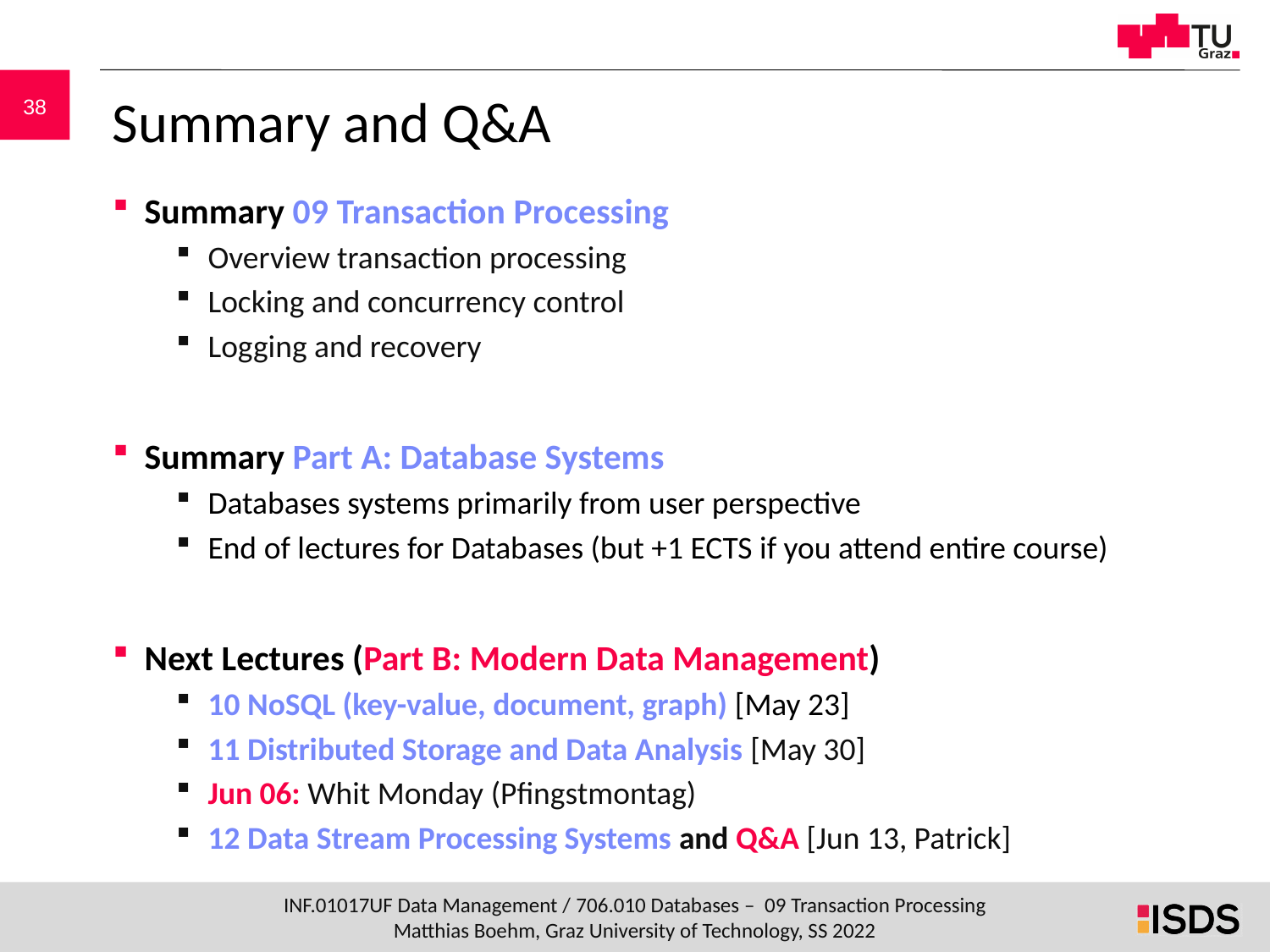

# Summary and Q&A
Summary 09 Transaction Processing
Overview transaction processing
Locking and concurrency control
Logging and recovery

Summary Part A: Database Systems
Databases systems primarily from user perspective
End of lectures for Databases (but +1 ECTS if you attend entire course)

Next Lectures (Part B: Modern Data Management)
10 NoSQL (key-value, document, graph) [May 23]
11 Distributed Storage and Data Analysis [May 30]
Jun 06: Whit Monday (Pfingstmontag)
12 Data Stream Processing Systems and Q&A [Jun 13, Patrick]